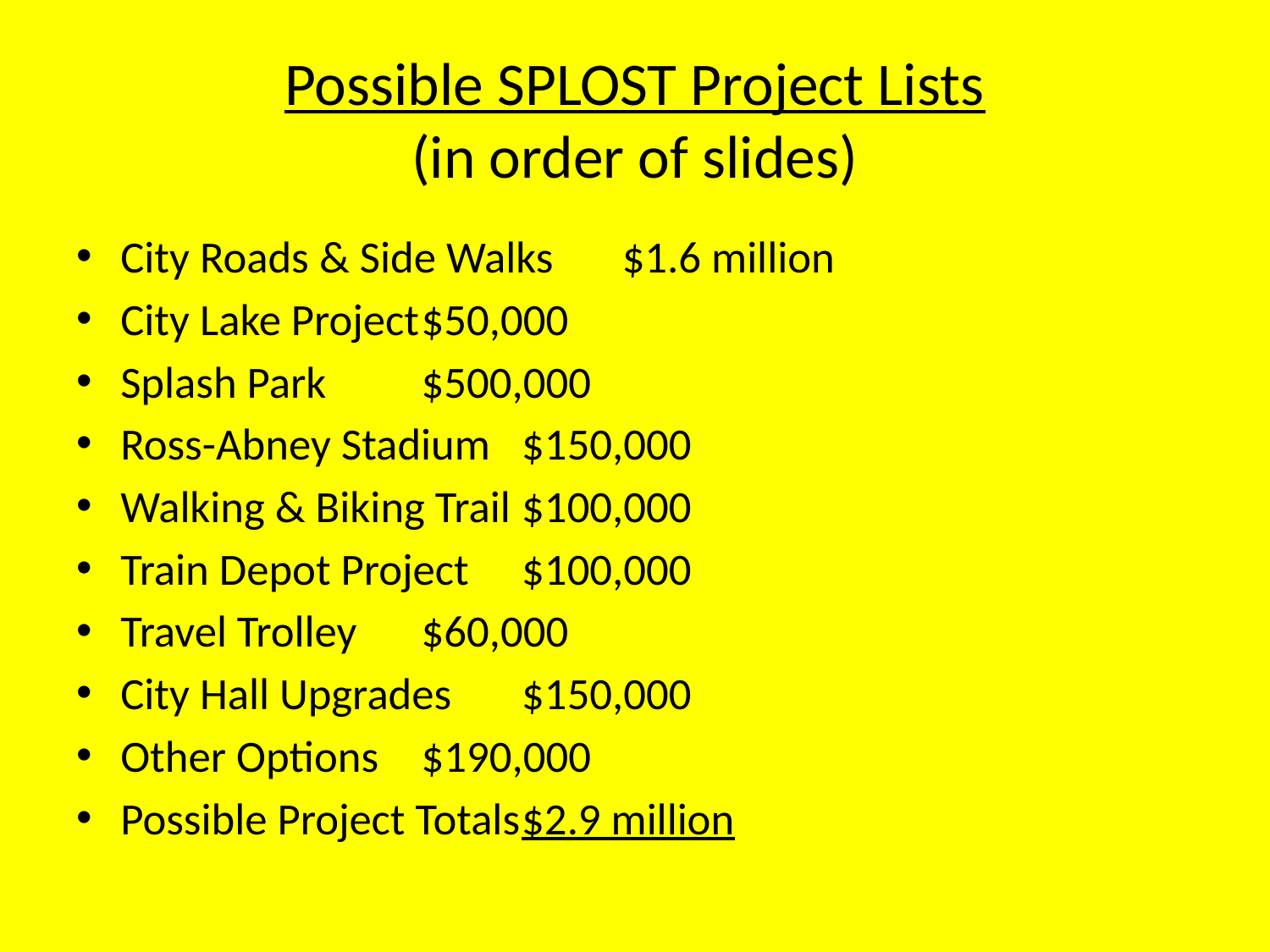

# Possible SPLOST Project Lists (in order of slides)
City Roads & Side Walks		$1.6 million
City Lake Project				$50,000
Splash Park				$500,000
Ross-Abney Stadium			$150,000
Walking & Biking Trail			$100,000
Train Depot Project			$100,000
Travel Trolley				$60,000
City Hall Upgrades			$150,000
Other Options				$190,000
Possible Project Totals			$2.9 million